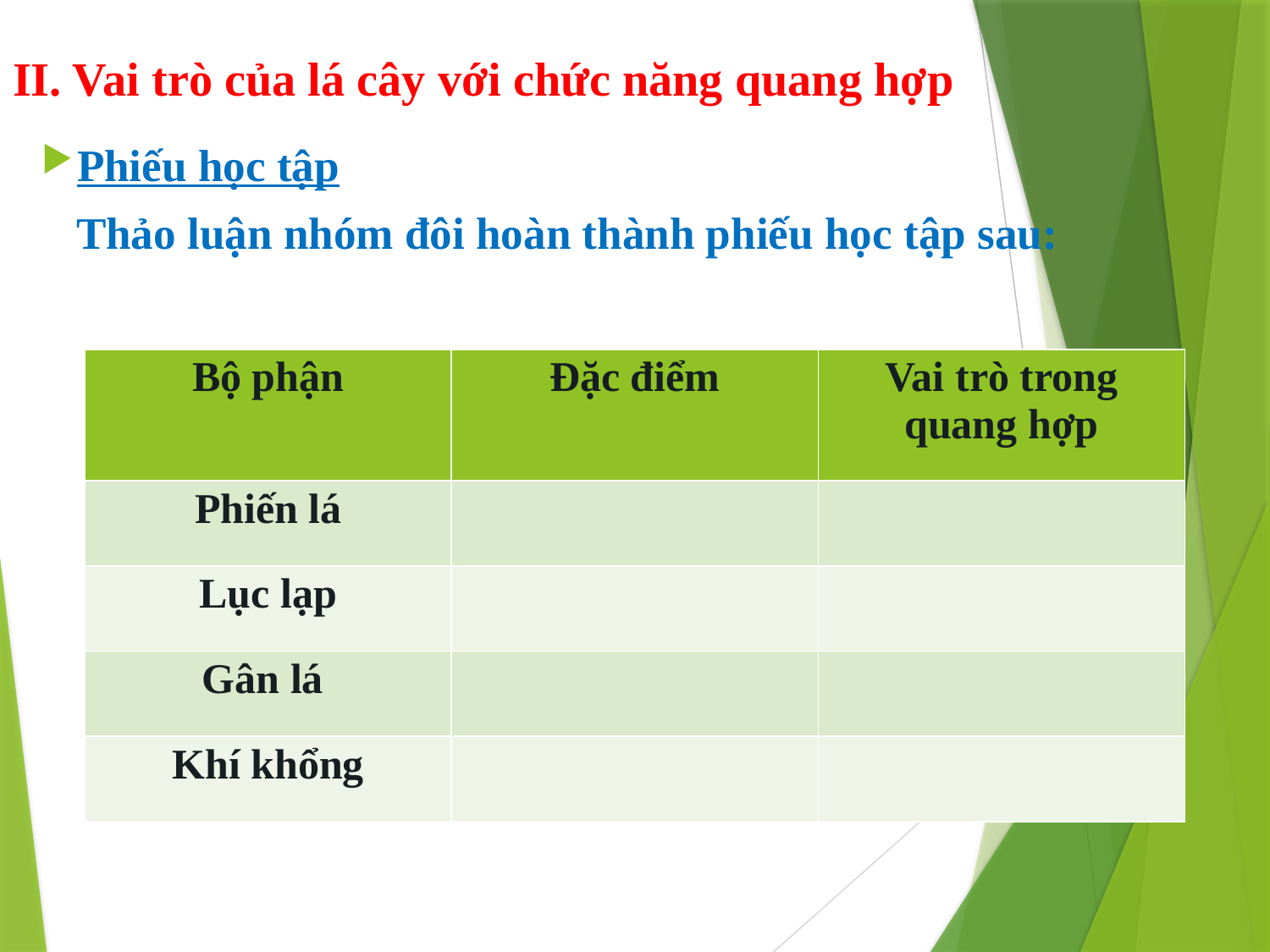

# II. Vai trò của lá cây với chức năng quang hợp
Phiếu học tập
Thảo luận nhóm đôi hoàn thành phiếu học tập sau:
| Bộ phận | Đặc điểm | Vai trò trong quang hợp |
| --- | --- | --- |
| Phiến lá |  |  |
| Lục lạp |  |  |
| Gân lá |  |  |
| Khí khổng |  |  |